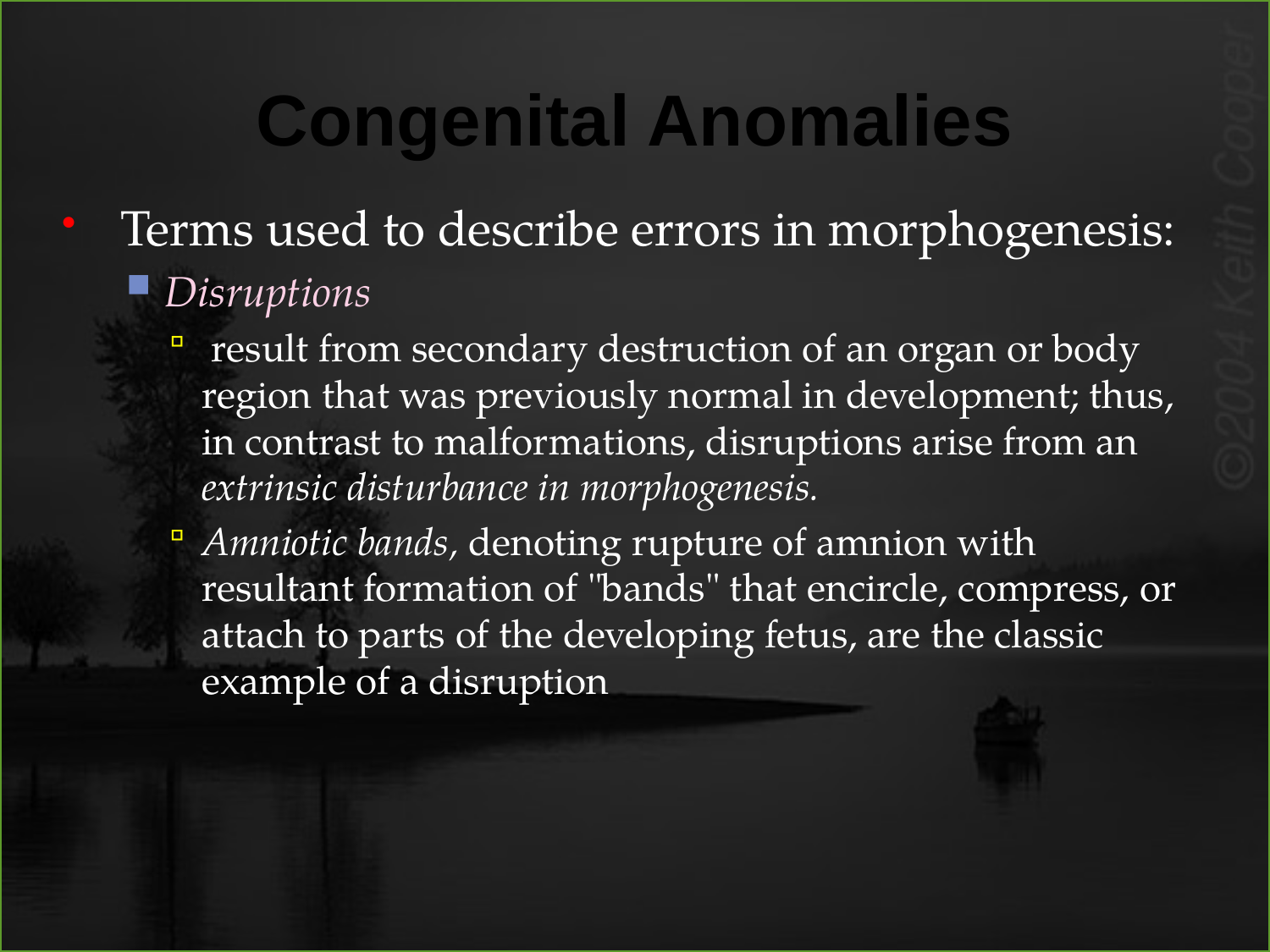

# Congenital Anomalies
Terms used to describe errors in morphogenesis:
Disruptions
 result from secondary destruction of an organ or body region that was previously normal in development; thus, in contrast to malformations, disruptions arise from an extrinsic disturbance in morphogenesis.
Amniotic bands, denoting rupture of amnion with resultant formation of "bands" that encircle, compress, or attach to parts of the developing fetus, are the classic example of a disruption